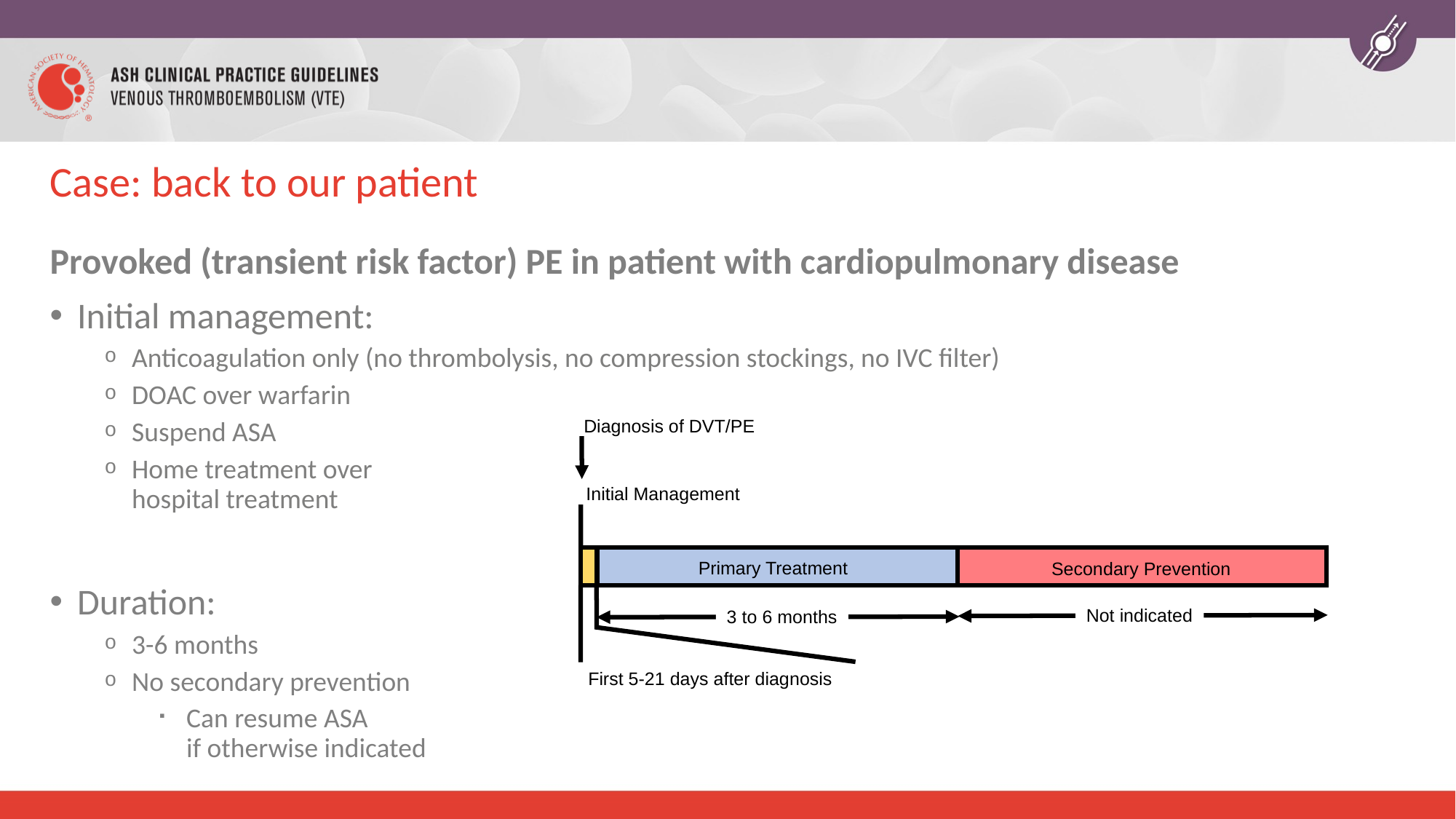

# Case: back to our patient
Provoked (transient risk factor) PE in patient with cardiopulmonary disease
Initial management:
Anticoagulation only (no thrombolysis, no compression stockings, no IVC filter)
DOAC over warfarin
Suspend ASA
Home treatment over
hospital treatment

Duration:
3-6 months
No secondary prevention
Can resume ASA
if otherwise indicated

Diagnosis of DVT/PE
Initial Management

Primary Treatment
Secondary Prevention
Not indicated
3 to 6 months
First 5-21 days after diagnosis